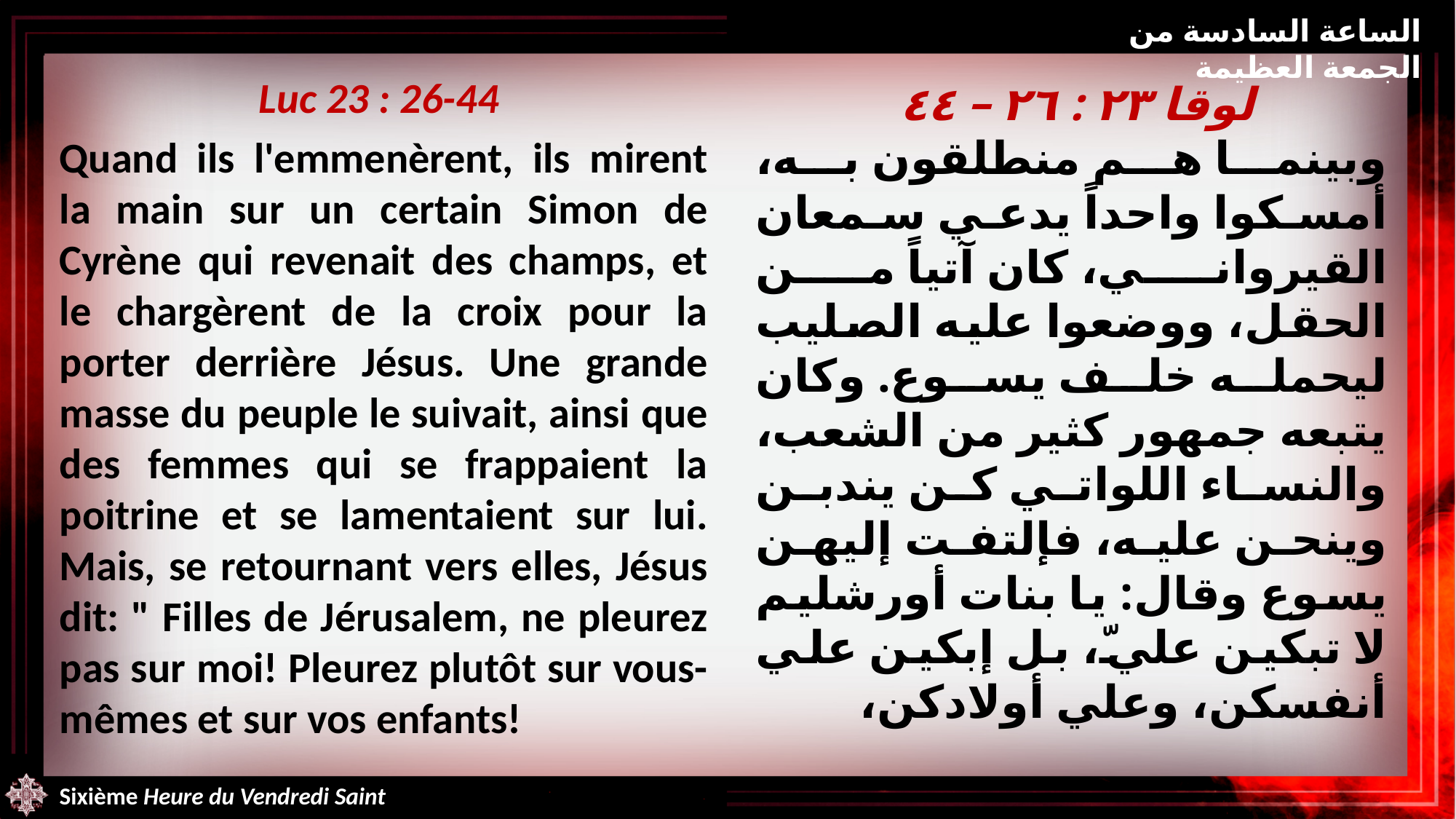

الساعة السادسة من الجمعة العظيمة
Luc 23 : 26-44
Quand ils l'emmenèrent, ils mirent la main sur un certain Simon de Cyrène qui revenait des champs, et le chargèrent de la croix pour la porter derrière Jésus. Une grande masse du peuple le suivait, ainsi que des femmes qui se frappaient la poitrine et se lamentaient sur lui. Mais, se retournant vers elles, Jésus dit: " Filles de Jérusalem, ne pleurez pas sur moi! Pleurez plutôt sur vous-mêmes et sur vos enfants!
لوقا ٢٣ : ٢٦ – ٤٤
وبينما هم منطلقون به، أمسكوا واحداً يدعي سمعان القيرواني، كان آتياً من الحقل، ووضعوا عليه الصليب ليحمله خلف يسوع. وكان يتبعه جمهور كثير من الشعب، والنساء اللواتي كن يندبن وينحن عليه، فإلتفت إليهن يسوع وقال: يا بنات أورشليم لا تبكين عليّ، بل إبكين علي أنفسكن، وعلي أولادكن،
Sixième Heure du Vendredi Saint